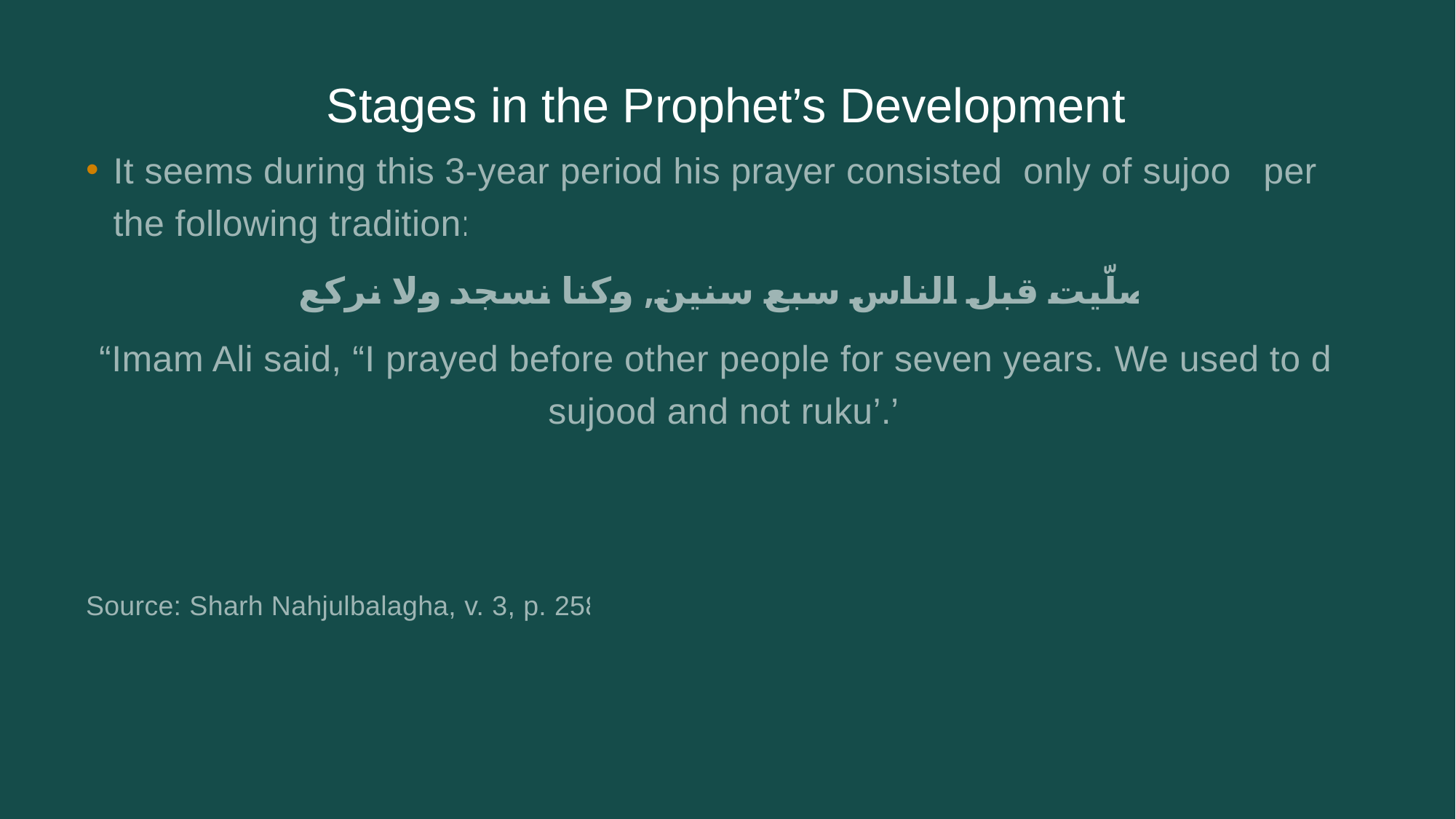

# Stages in the Prophet’s Development
It seems during this 3-year period his prayer consisted  only of sujood per the following tradition:
صلّيت قبل الناس سبع سنين, وكنا نسجد ولا نركع
“Imam Ali said, “I prayed before other people for seven years. We used to do sujood and not ruku’.”

Source: Sharh Nahjulbalagha, v. 3, p. 258